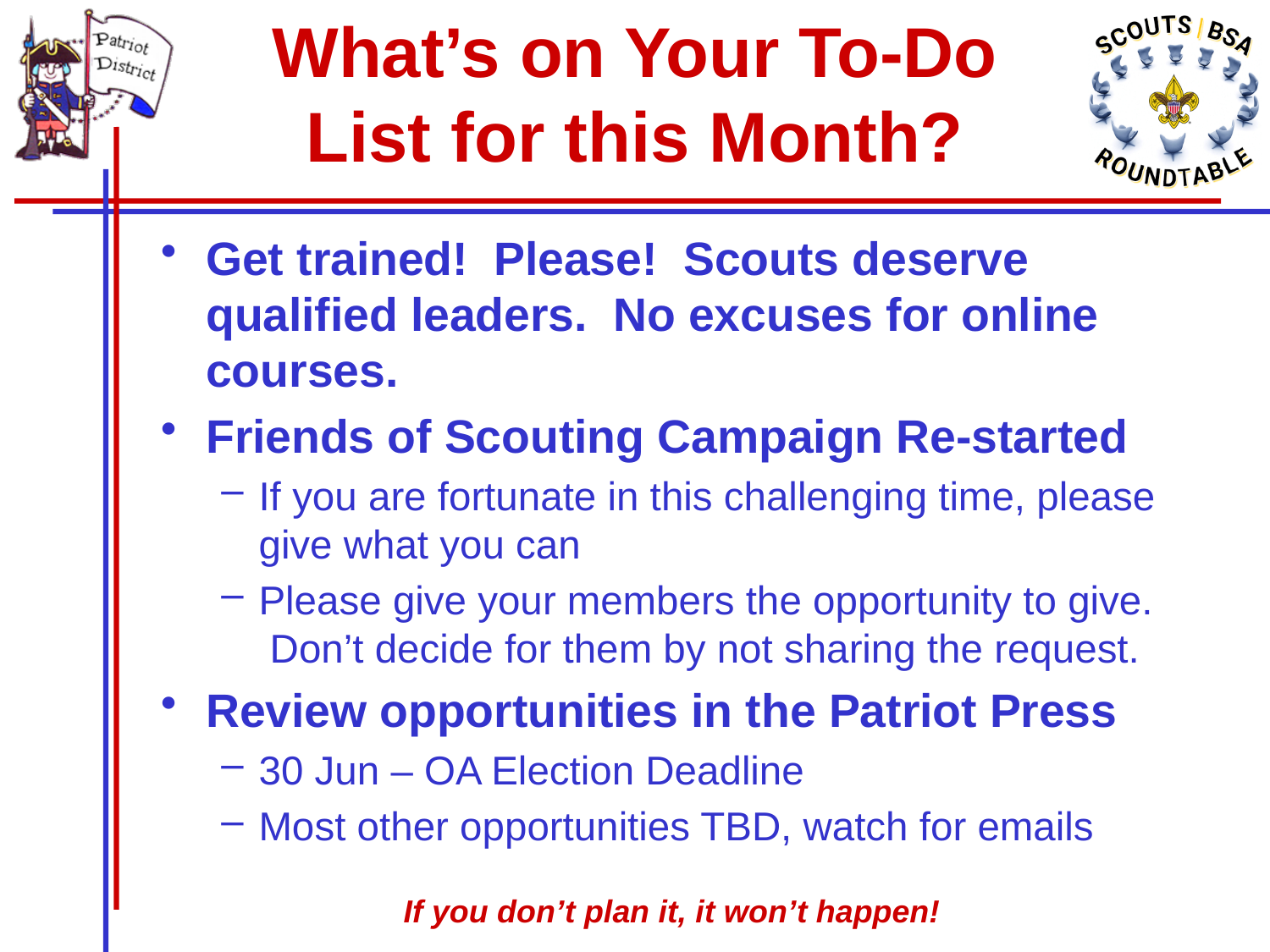

# What’s on Your To-Do List for this Month?
Get trained!  Please!  Scouts deserve qualified leaders.  No excuses for online courses.
Friends of Scouting Campaign Re-started
If you are fortunate in this challenging time, please give what you can
Please give your members the opportunity to give.  Don’t decide for them by not sharing the request.
Review opportunities in the Patriot Press
30 Jun – OA Election Deadline
Most other opportunities TBD, watch for emails